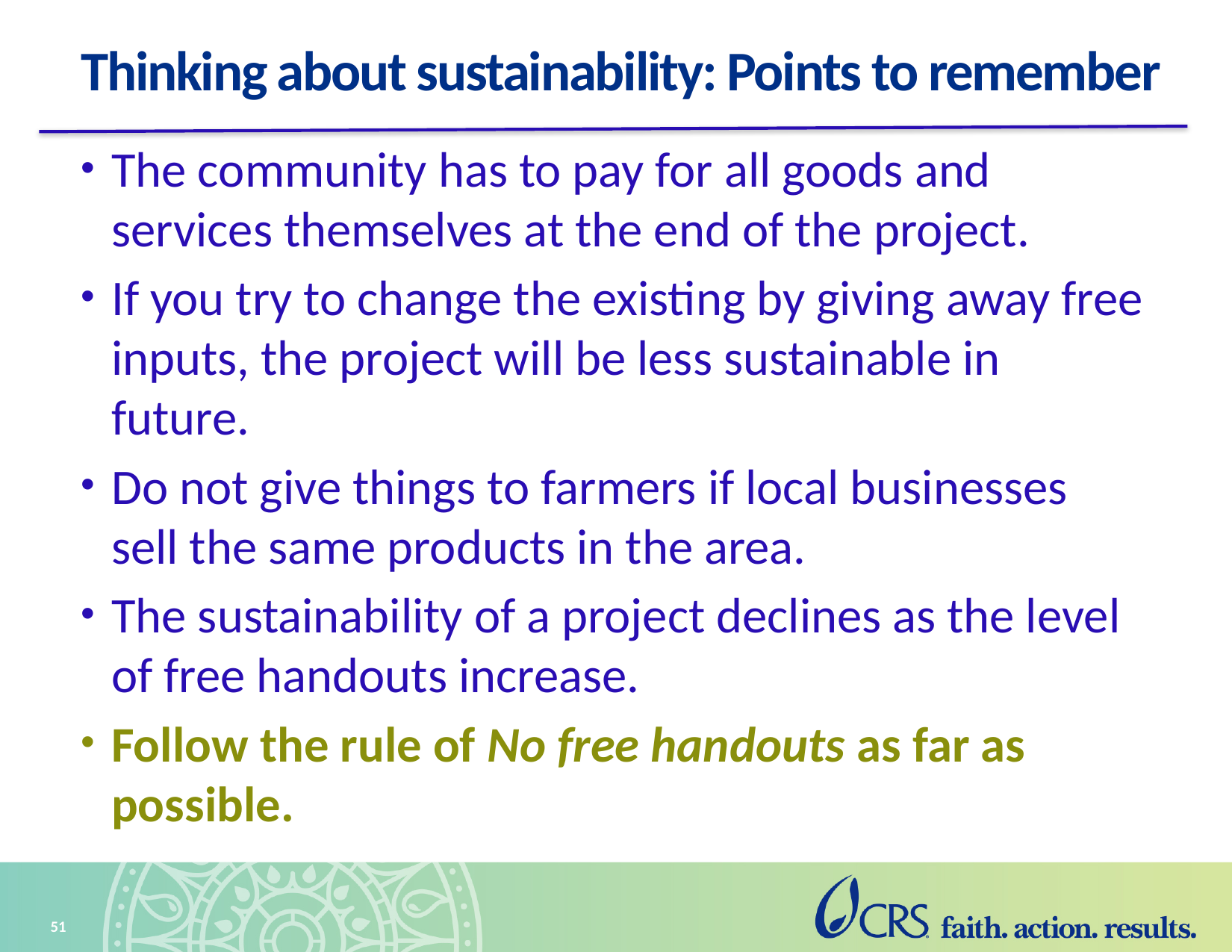

# Thinking about sustainability: Points to remember
The community has to pay for all goods and services themselves at the end of the project.
If you try to change the existing by giving away free inputs, the project will be less sustainable in future.
Do not give things to farmers if local businesses sell the same products in the area.
The sustainability of a project declines as the level of free handouts increase.
Follow the rule of No free handouts as far as possible.

51